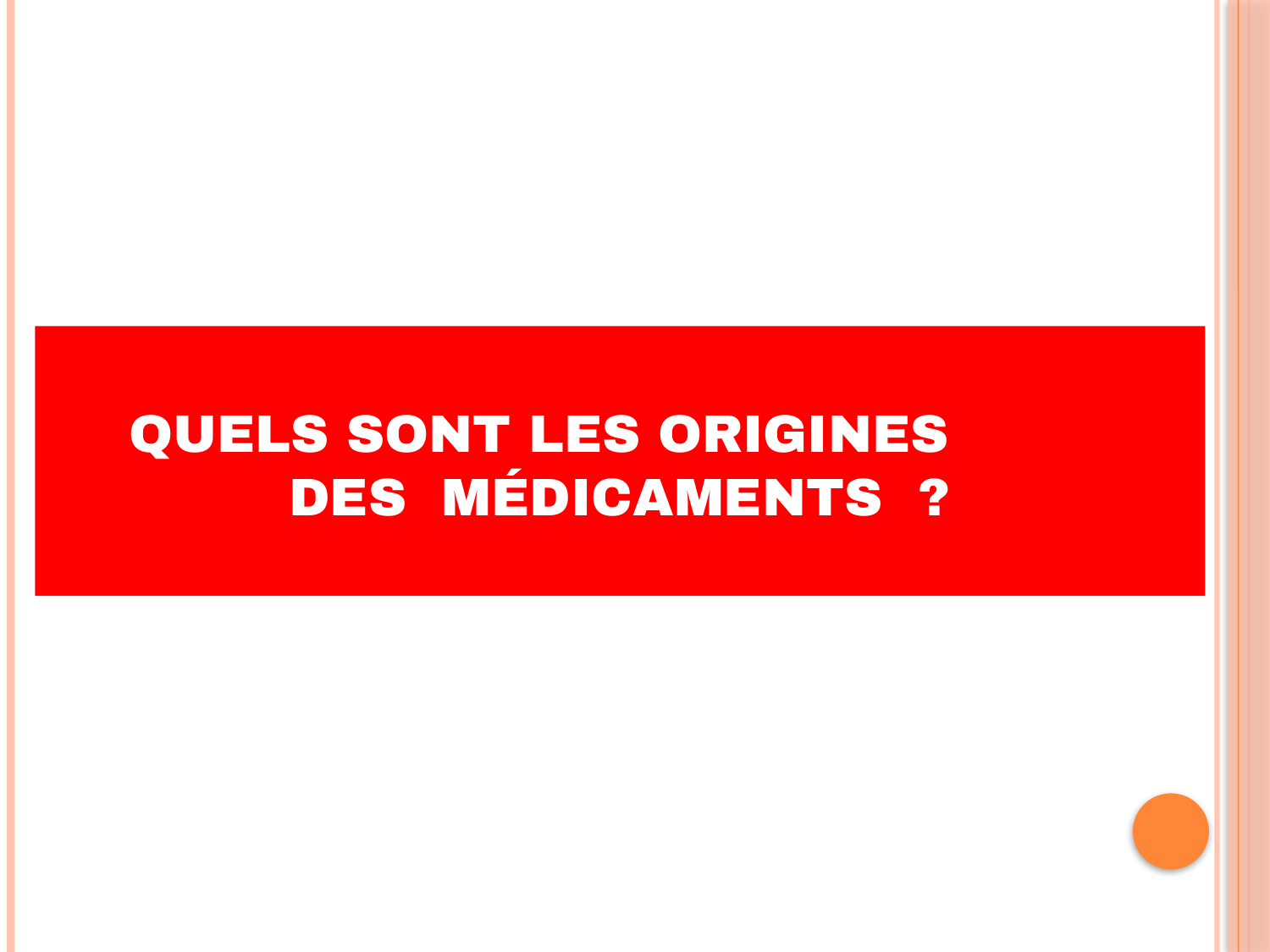

# QUELS SONT LES ORIGINES           DES  MÉDICAMENTS  ?